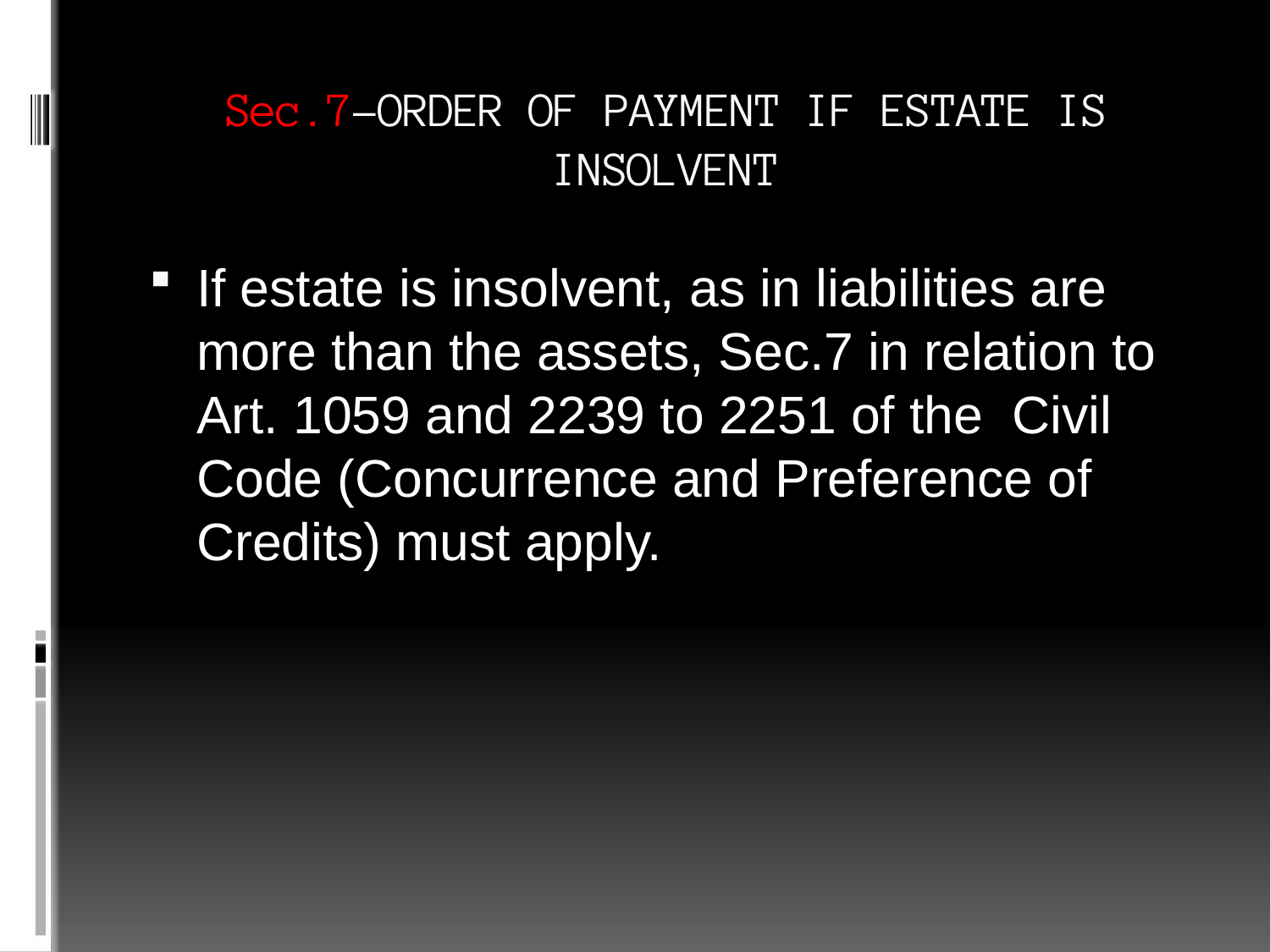

# Sec.7-ORDER OF PAYMENT IF ESTATE IS INSOLVENT
If estate is insolvent, as in liabilities are more than the assets, Sec.7 in relation to Art. 1059 and 2239 to 2251 of the  Civil Code (Concurrence and Preference of Credits) must apply.